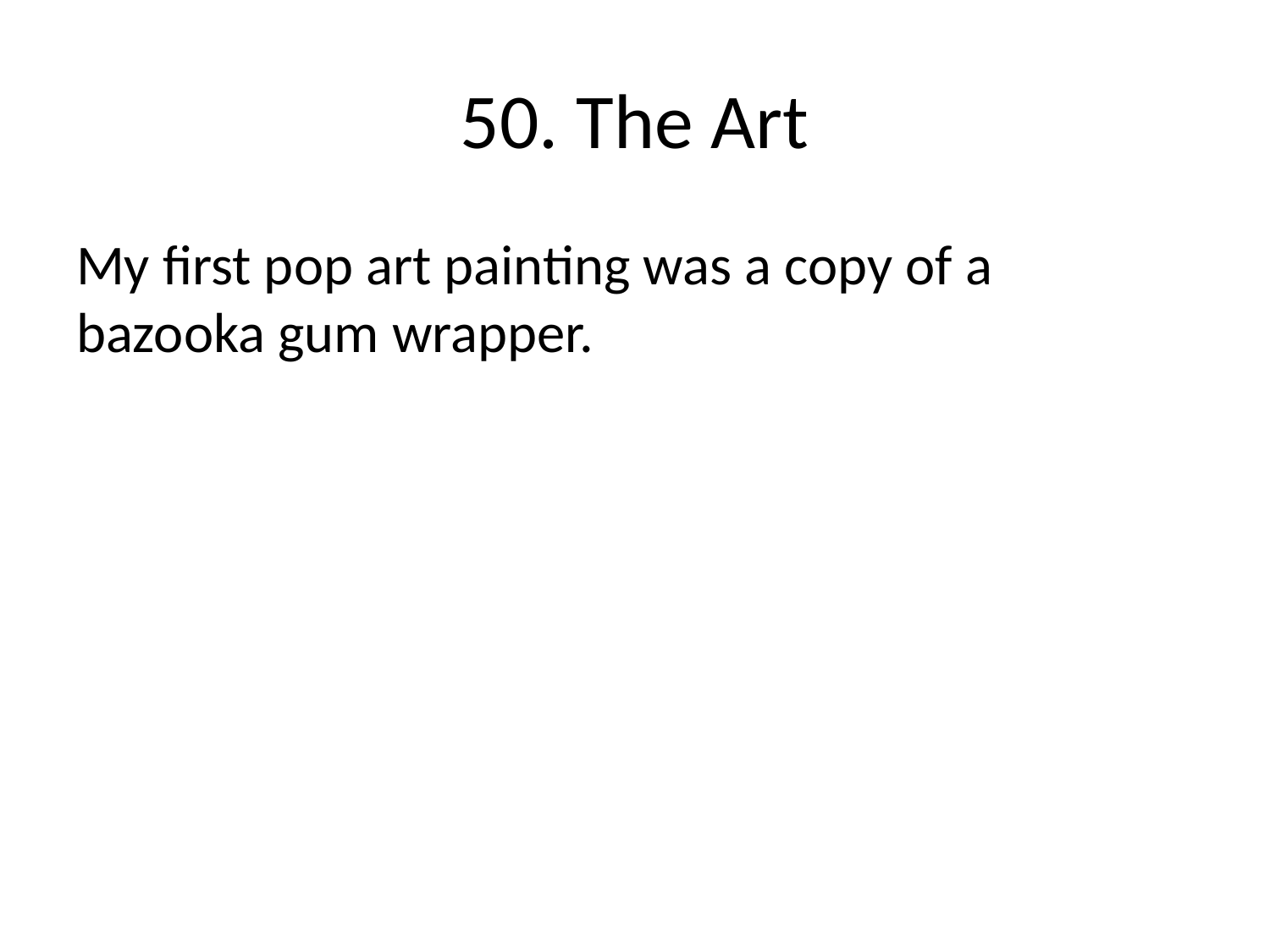

# 50. The Art
My first pop art painting was a copy of a bazooka gum wrapper.